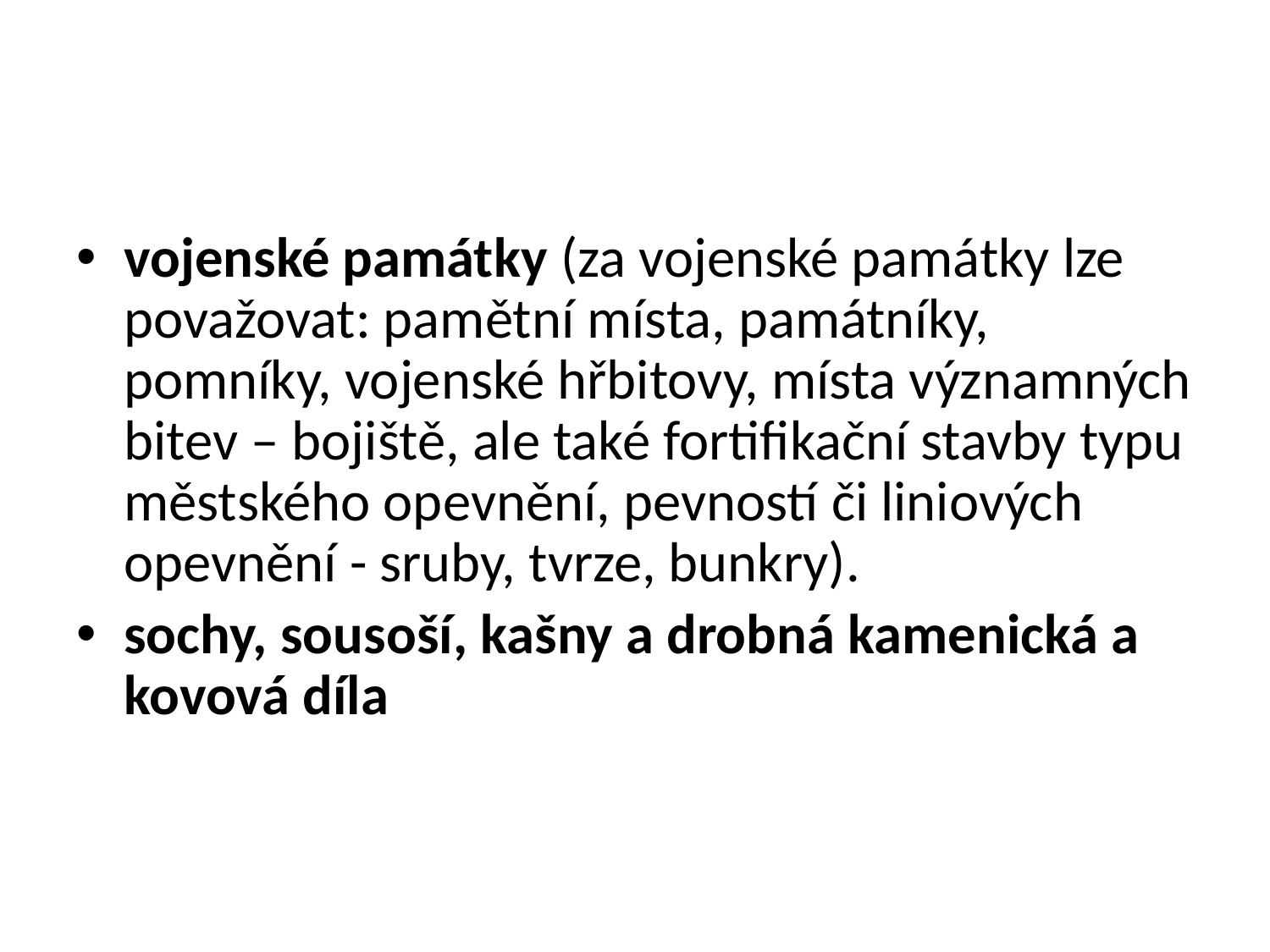

vojenské památky (za vojenské památky lze považovat: pamětní místa, památníky, pomníky, vojenské hřbitovy, místa významných bitev – bojiště, ale také fortifikační stavby typu městského opevnění, pevností či liniových opevnění - sruby, tvrze, bunkry).
sochy, sousoší, kašny a drobná kamenická a kovová díla